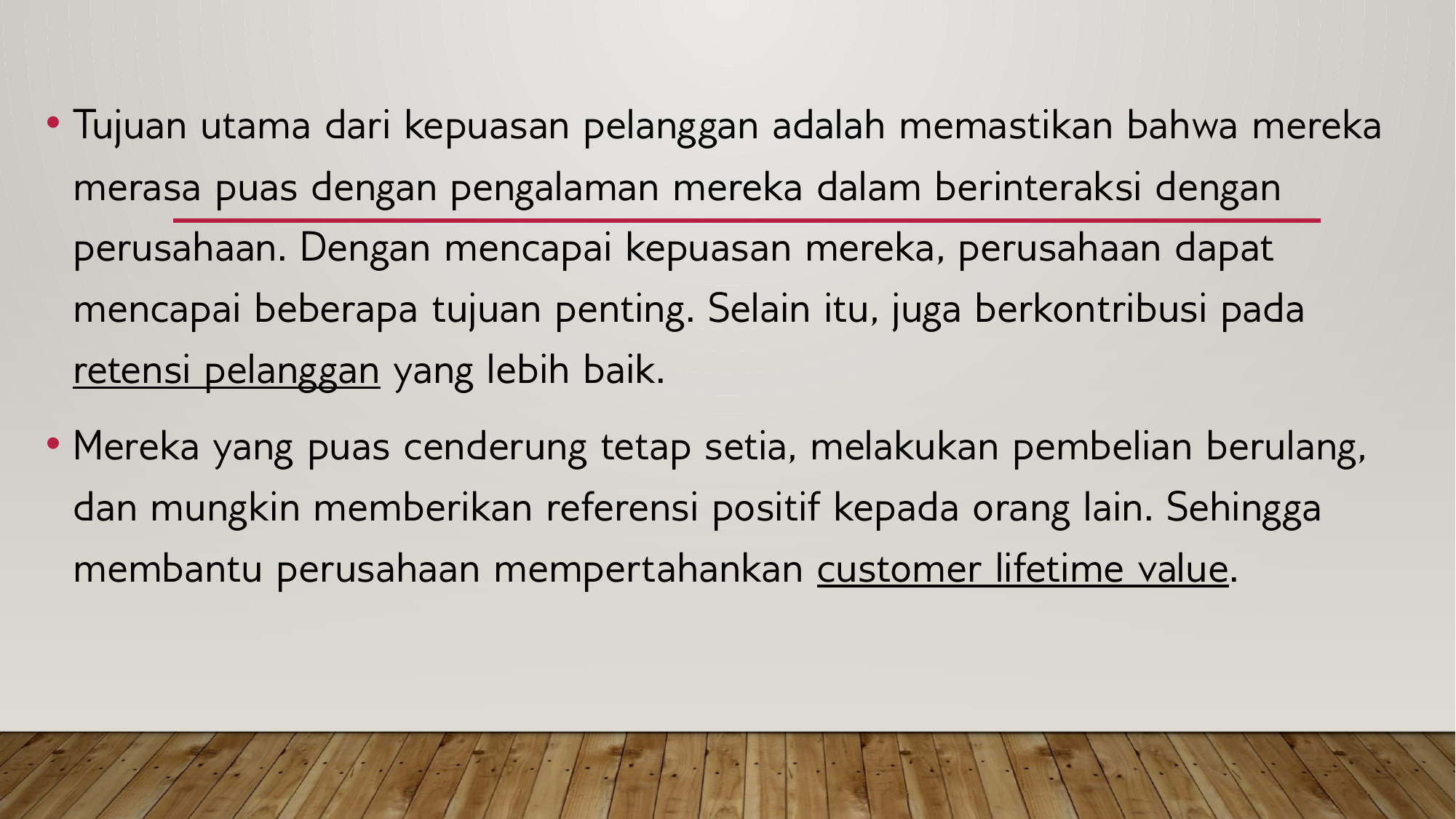

Tujuan utama dari kepuasan pelanggan adalah memastikan bahwa mereka merasa puas dengan pengalaman mereka dalam berinteraksi dengan perusahaan. Dengan mencapai kepuasan mereka, perusahaan dapat mencapai beberapa tujuan penting. Selain itu, juga berkontribusi pada retensi pelanggan yang lebih baik.
Mereka yang puas cenderung tetap setia, melakukan pembelian berulang, dan mungkin memberikan referensi positif kepada orang lain. Sehingga membantu perusahaan mempertahankan customer lifetime value.